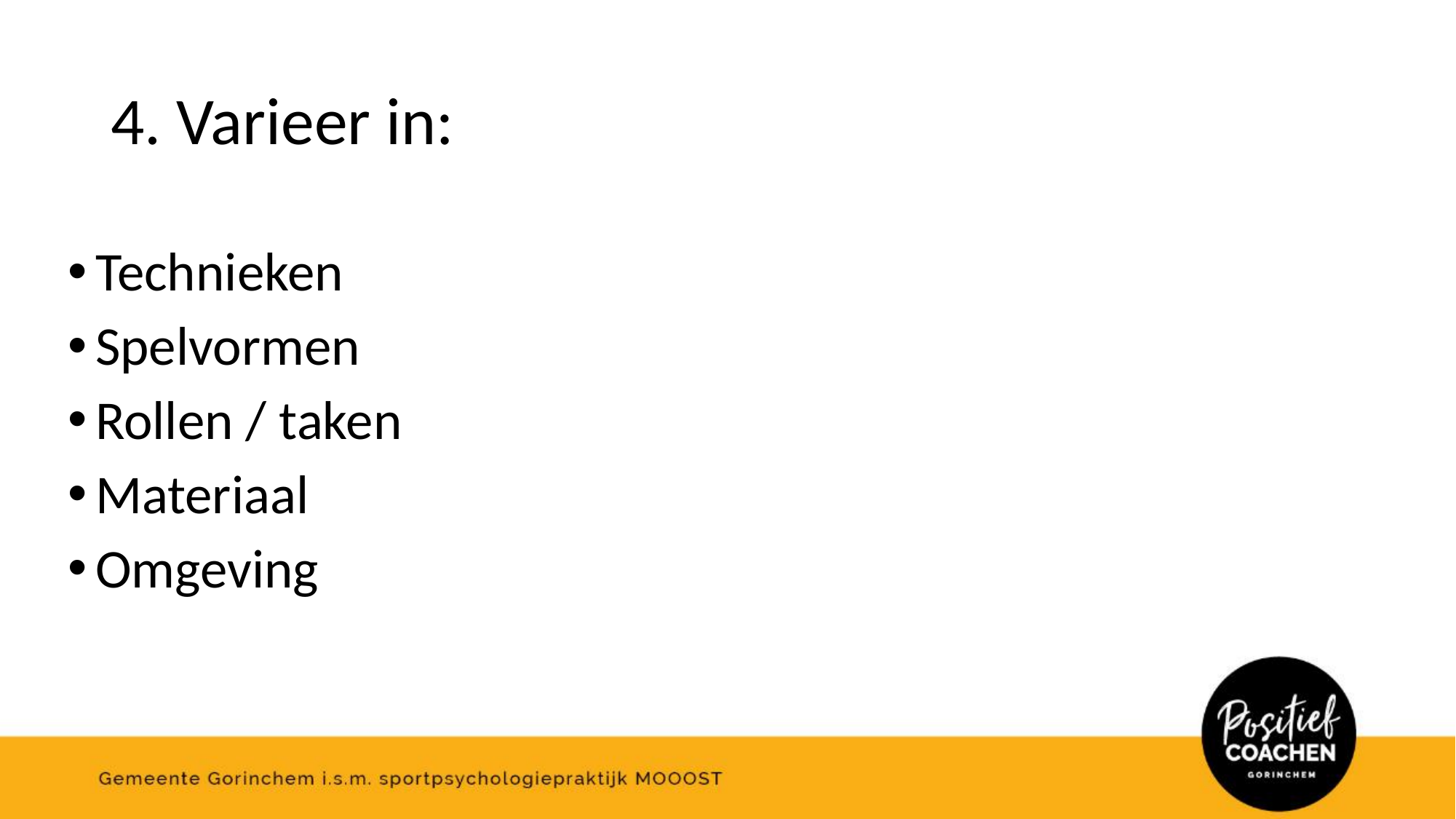

# 4. Varieer in:

Technieken
Spelvormen
Rollen / taken
Materiaal
Omgeving